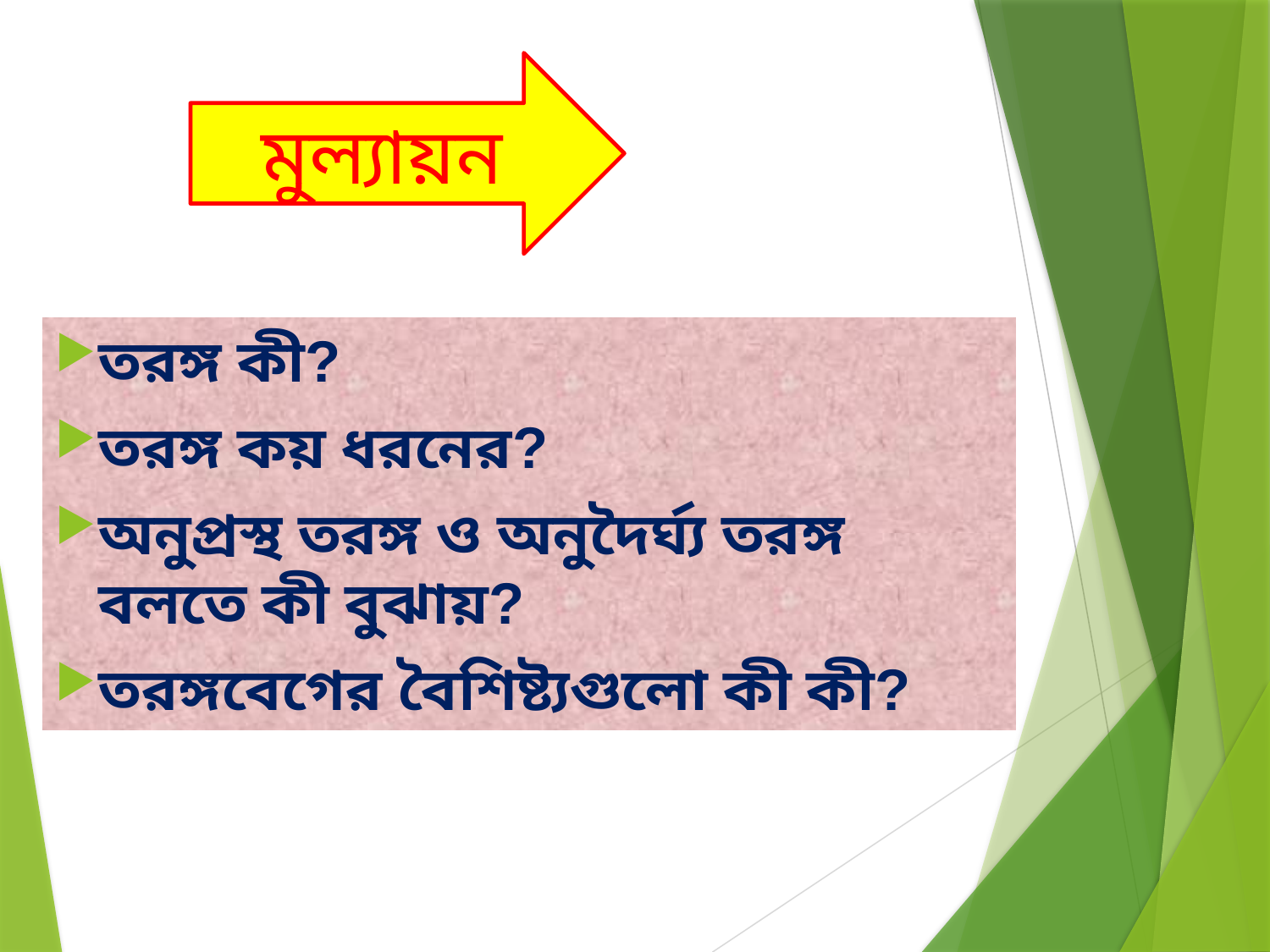

মুল্যায়ন
তরঙ্গ কী?
তরঙ্গ কয় ধরনের?
অনুপ্রস্থ তরঙ্গ ও অনুদৈর্ঘ্য তরঙ্গ বলতে কী বুঝায়?
তরঙ্গবেগের বৈশিষ্ট্যগুলো কী কী?